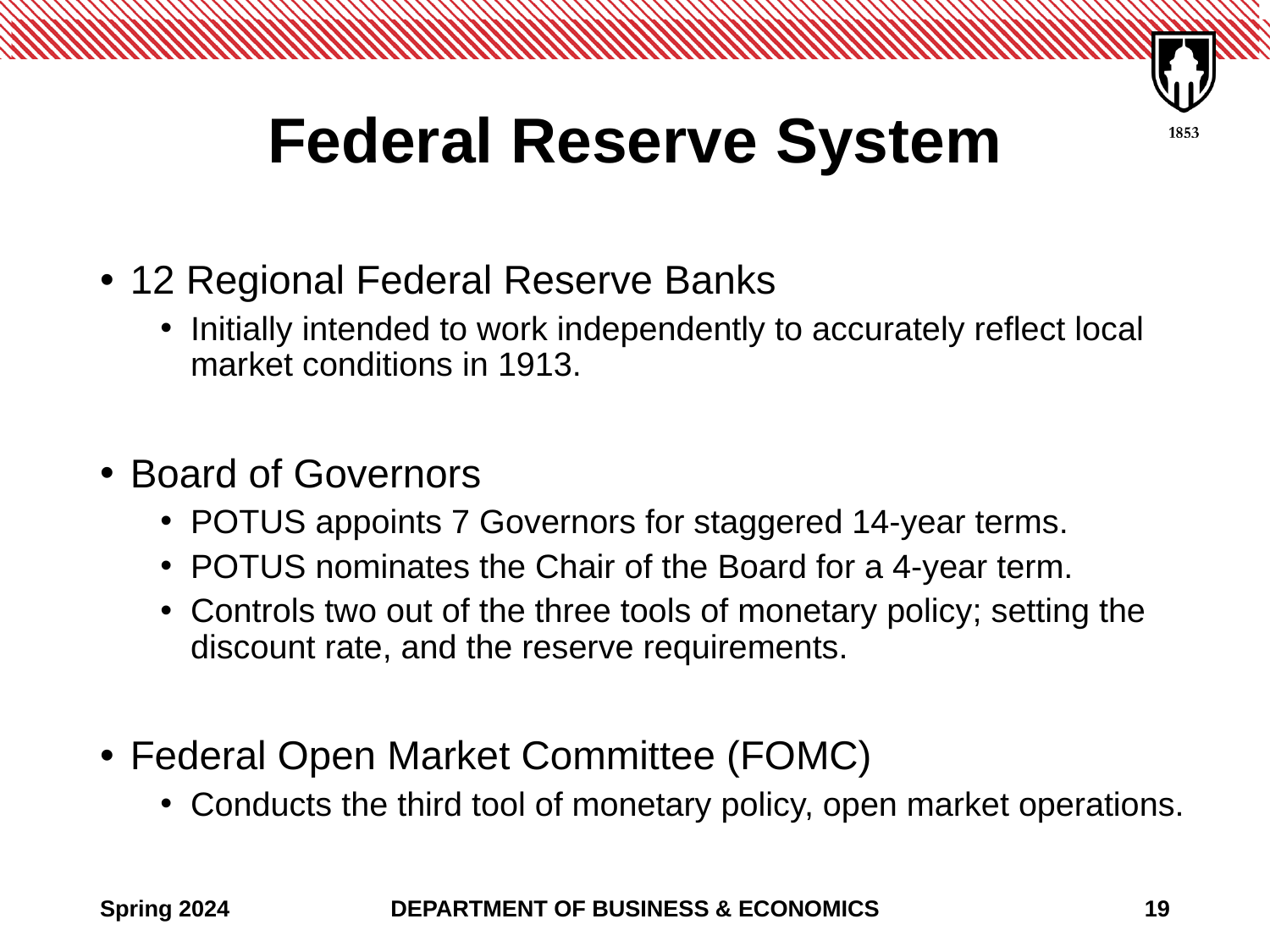

# Federal Reserve System
12 Regional Federal Reserve Banks
Initially intended to work independently to accurately reflect local market conditions in 1913.

Board of Governors
POTUS appoints 7 Governors for staggered 14-year terms.
POTUS nominates the Chair of the Board for a 4-year term.
Controls two out of the three tools of monetary policy; setting the discount rate, and the reserve requirements.

Federal Open Market Committee (FOMC)
Conducts the third tool of monetary policy, open market operations.
Spring 2024
DEPARTMENT OF BUSINESS & ECONOMICS
19